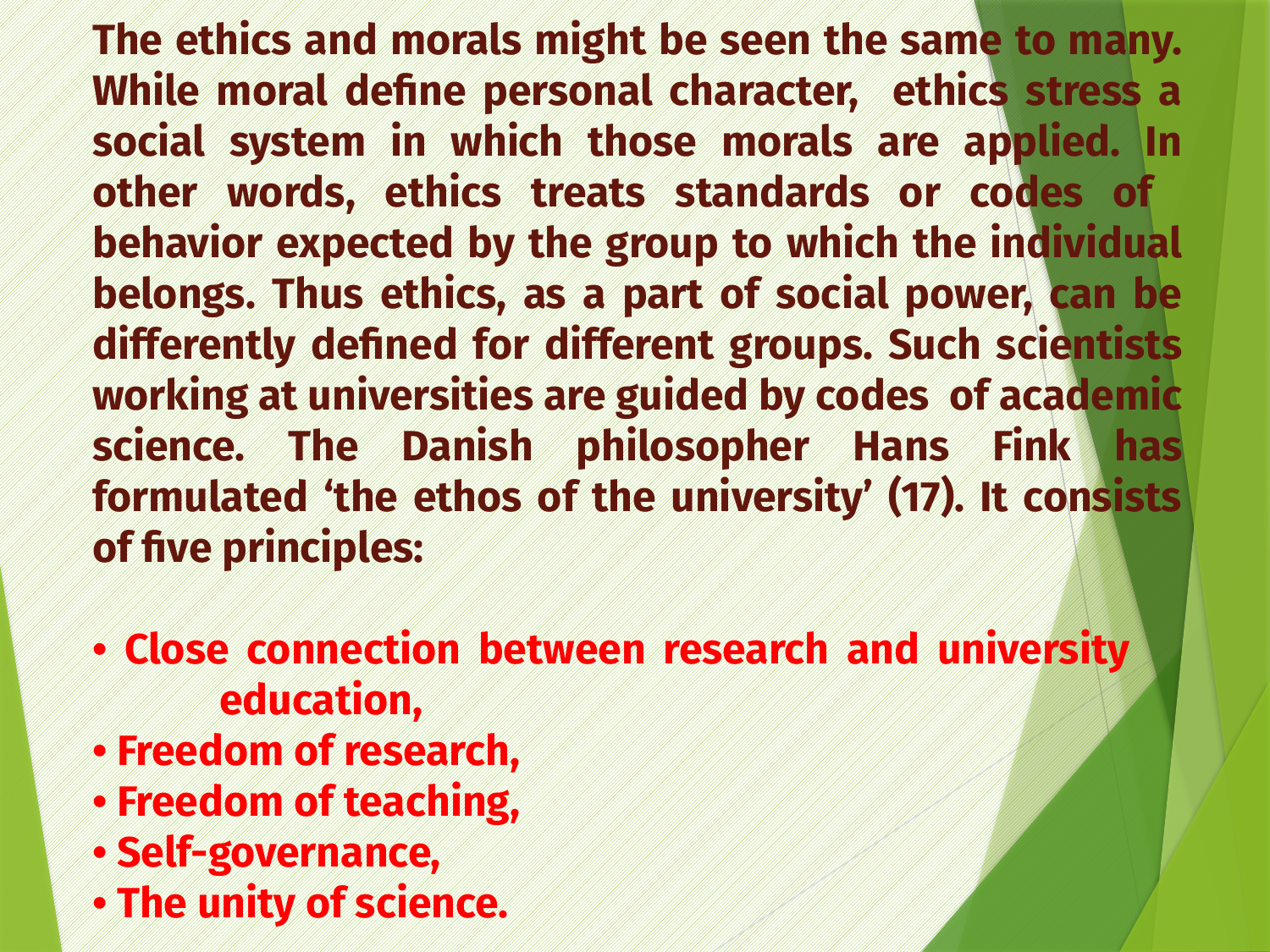

The ethics and morals might be seen the same to many. While moral define personal character,  ethics stress a social system in which those morals are applied. In other words, ethics treats standards or codes of  behavior expected by the group to which the individual belongs. Thus ethics, as a part of social power, can be differently defined for different groups. Such scientists working at universities are guided by codes  of academic science. The Danish philosopher Hans Fink has formulated ‘the ethos of the university’ (17). It consists of five principles:

• Close connection between research and university    	education,
• Freedom of research,
• Freedom of teaching,
• Self-governance,
• The unity of science.